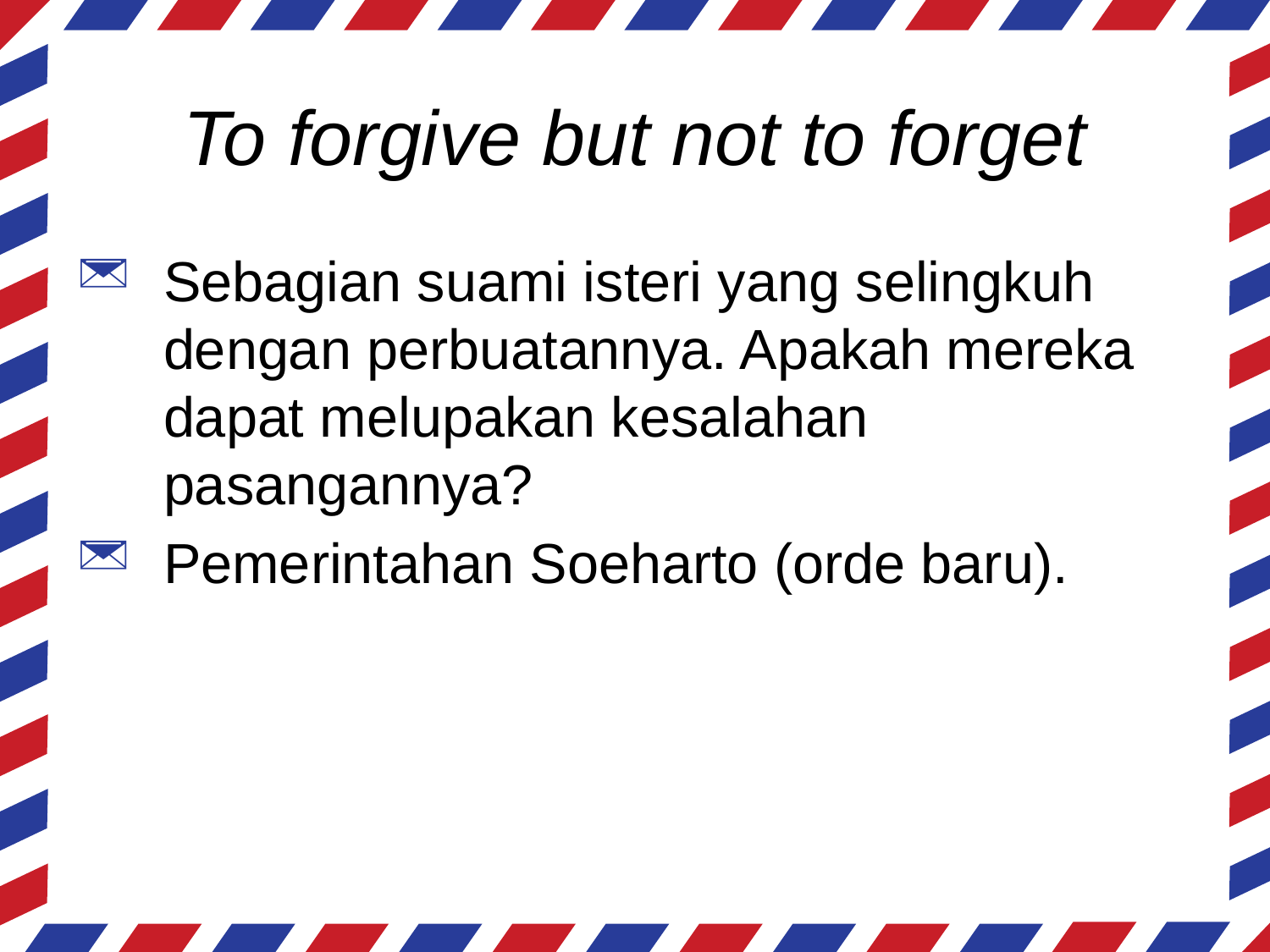

# To forgive but not to forget
Sebagian suami isteri yang selingkuh dengan perbuatannya. Apakah mereka dapat melupakan kesalahan pasangannya?
Pemerintahan Soeharto (orde baru).